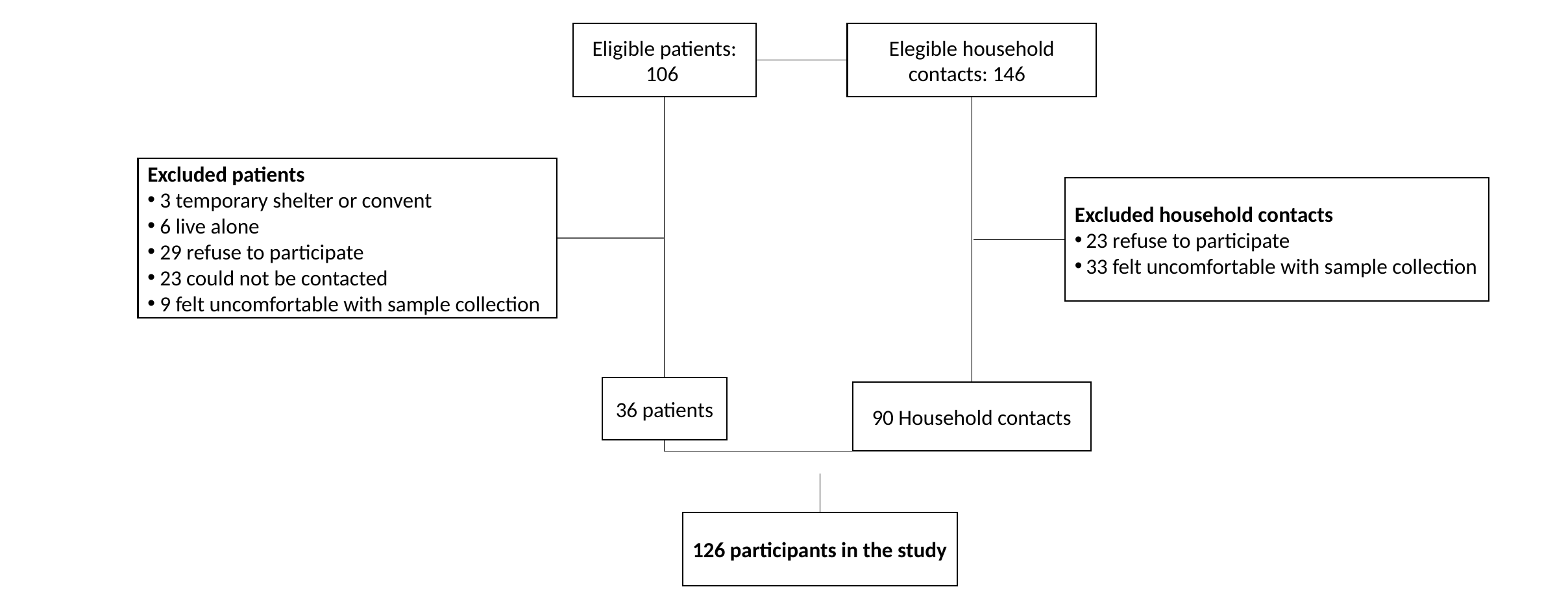

Eligible patients: 106
Elegible household contacts: 146
Excluded patients
 3 temporary shelter or convent
 6 live alone
 29 refuse to participate
 23 could not be contacted
 9 felt uncomfortable with sample collection
Excluded household contacts
23 refuse to participate
33 felt uncomfortable with sample collection
36 patients
90 Household contacts
126 participants in the study